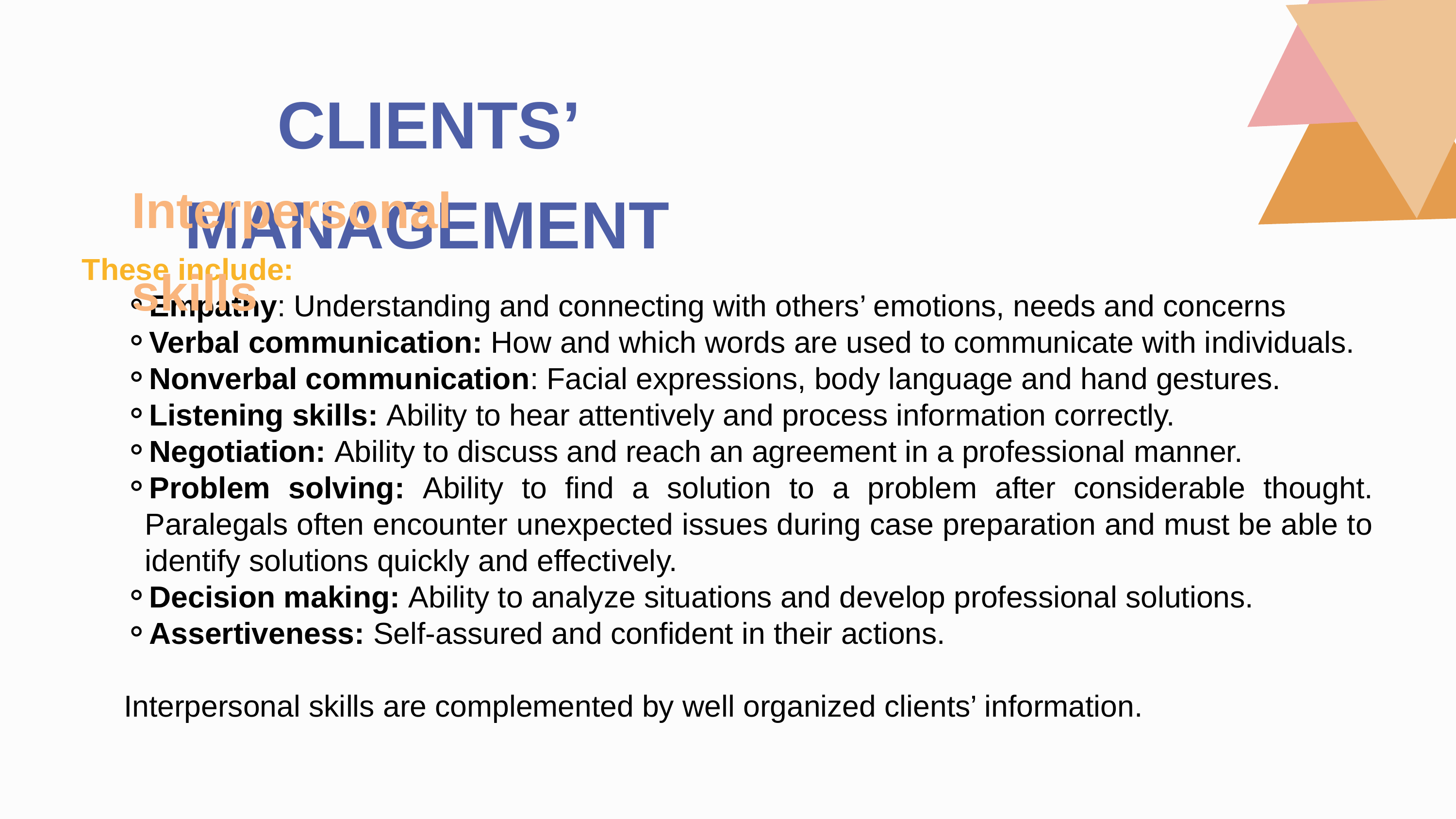

CLIENTS’ MANAGEMENT

Interpersonal skills

These include:
Empathy: Understanding and connecting with others’ emotions, needs and concerns
Verbal communication: How and which words are used to communicate with individuals.
Nonverbal communication: Facial expressions, body language and hand gestures.
Listening skills: Ability to hear attentively and process information correctly.
Negotiation: Ability to discuss and reach an agreement in a professional manner.
Problem solving: Ability to find a solution to a problem after considerable thought. Paralegals often encounter unexpected issues during case preparation and must be able to identify solutions quickly and effectively.
Decision making: Ability to analyze situations and develop professional solutions.
Assertiveness: Self-assured and confident in their actions.

Interpersonal skills are complemented by well organized clients’ information.